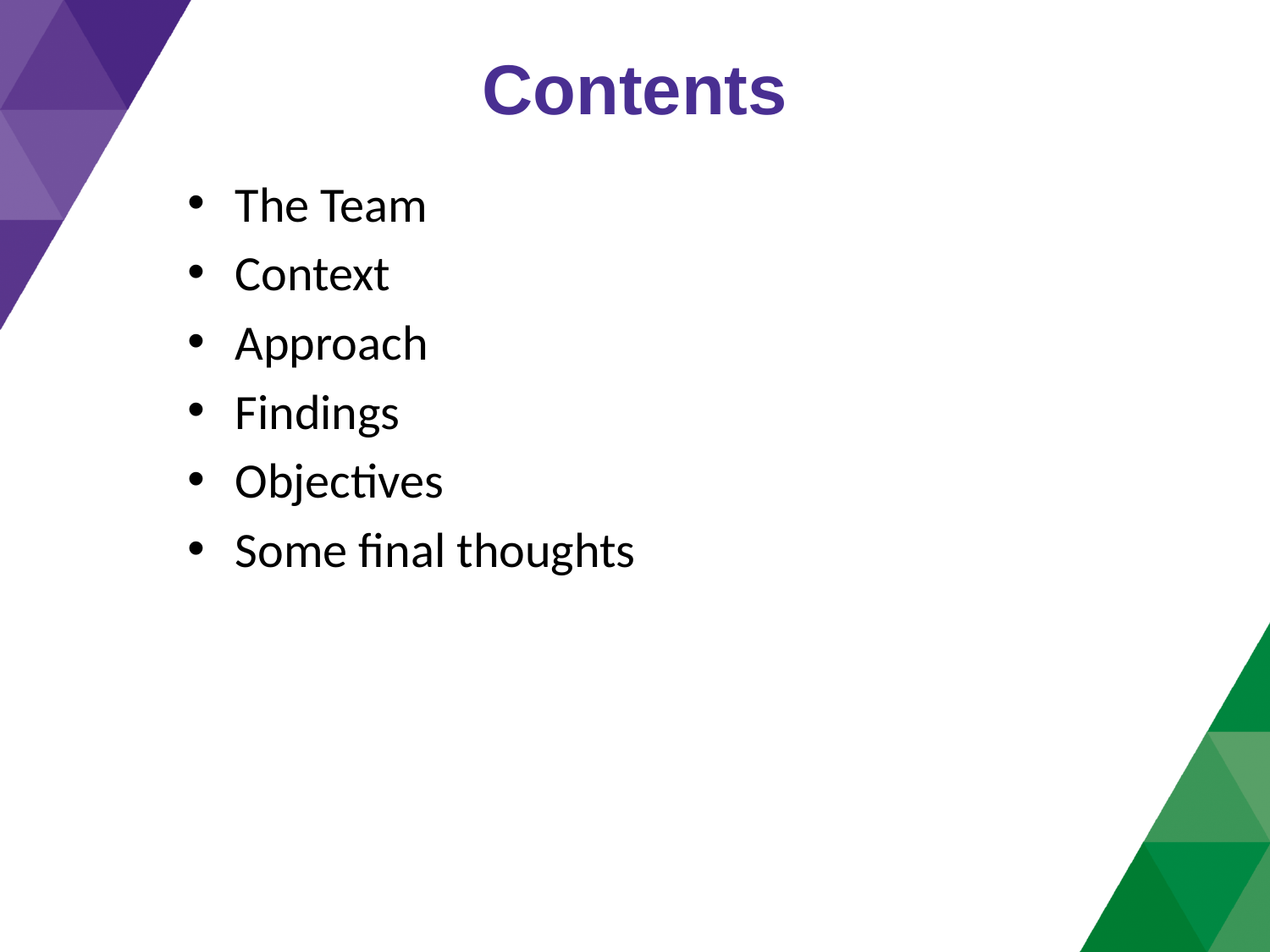

# Contents
The Team
Context
Approach
Findings
Objectives
Some final thoughts